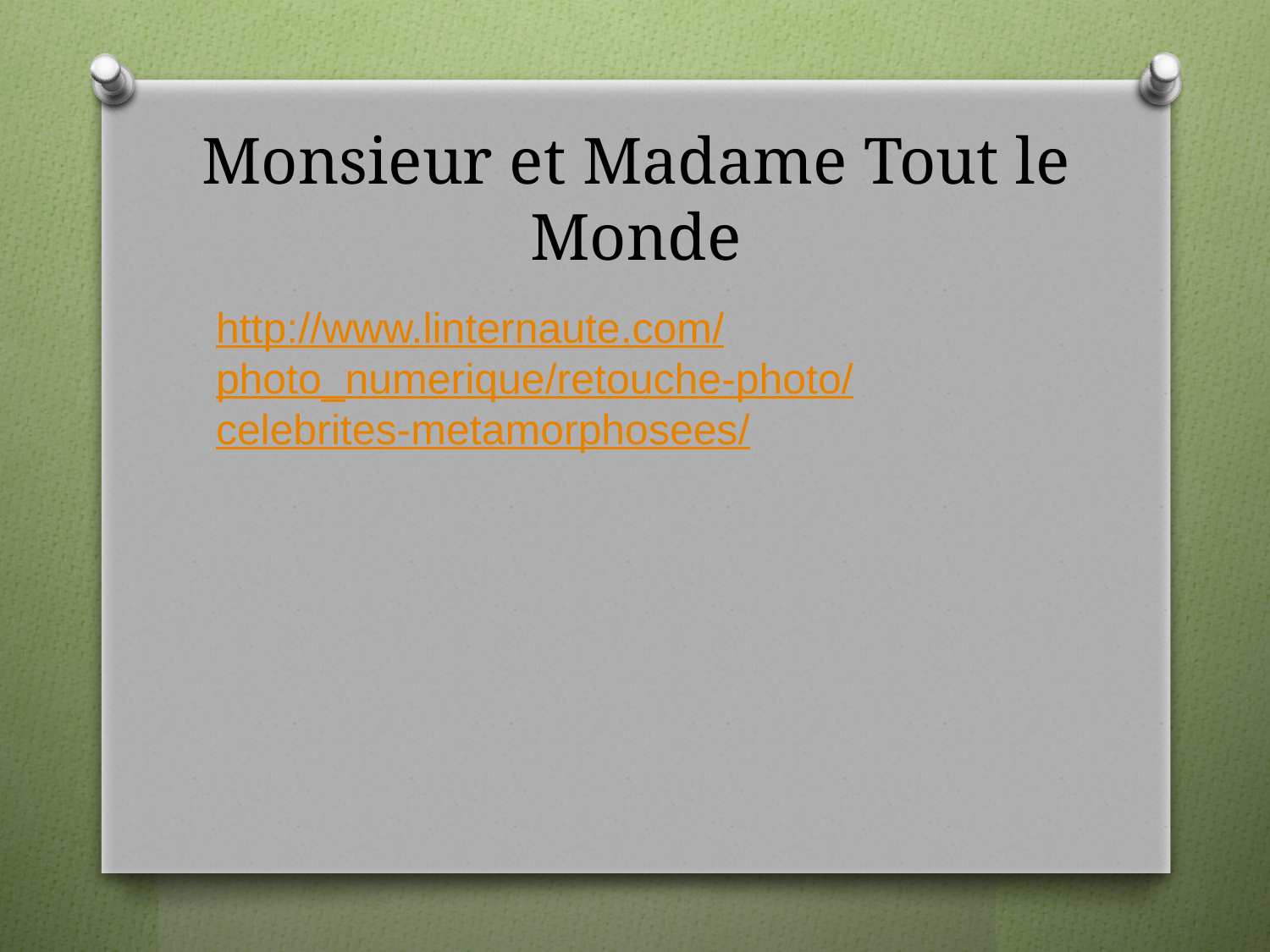

# Monsieur et Madame Tout le Monde
http://www.linternaute.com/photo_numerique/retouche-photo/celebrites-metamorphosees/